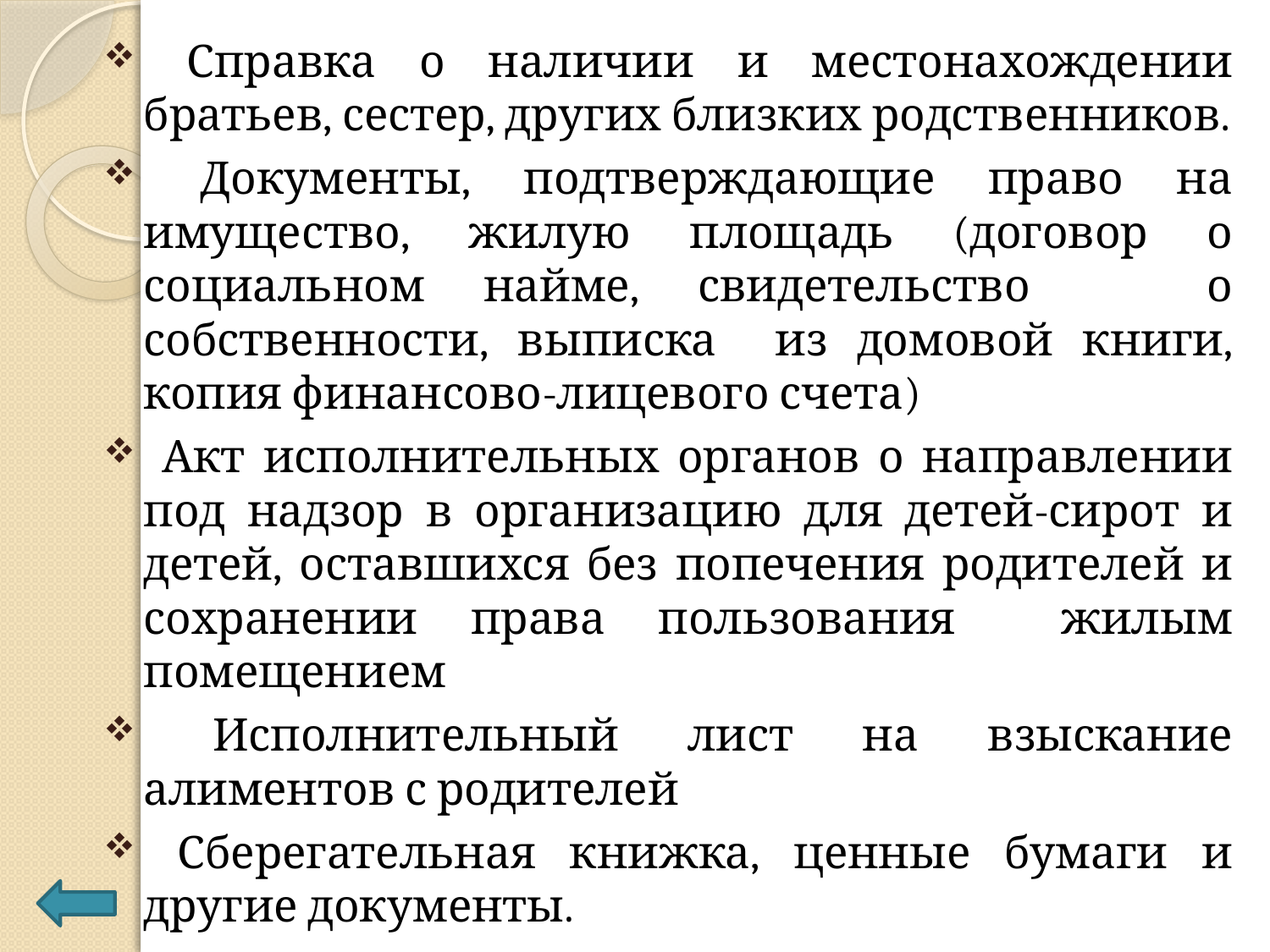

Справка о наличии и местонахождении братьев, сестер, других близких родственников.
 Документы, подтверждающие право на имущество, жилую площадь (договор о социальном найме, свидетельство   о собственности, выписка  из домовой книги, копия финансово-лицевого счета)
 Акт исполнительных органов о направлении под надзор в организацию для детей-сирот и детей, оставшихся без попечения родителей и сохранении права пользования  жилым помещением
 Исполнительный лист на взыскание алиментов с родителей
 Сберегательная книжка, ценные бумаги и другие документы.